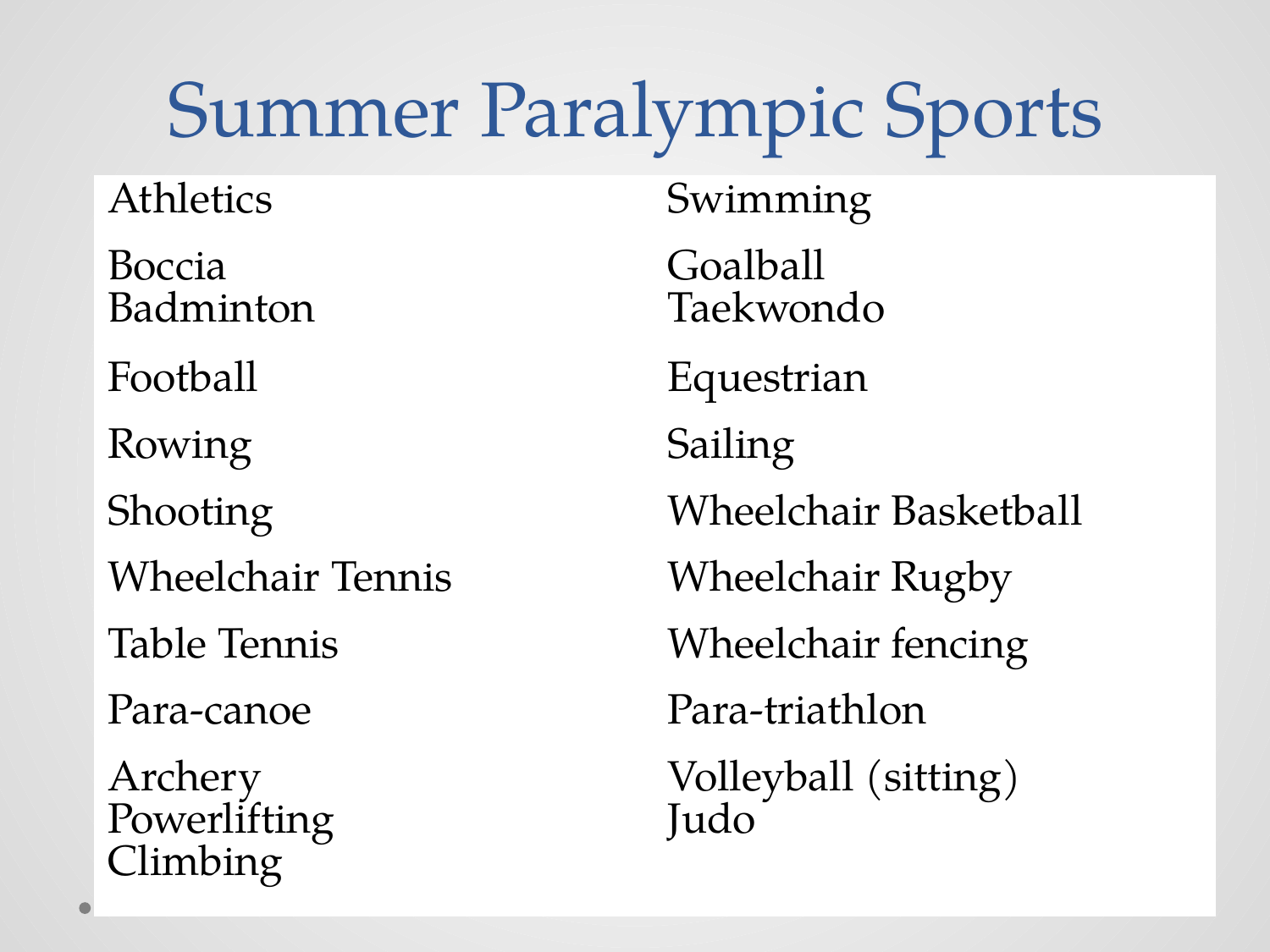

# Summer Paralympic Sports
| Athletics | Swimming |
| --- | --- |
| Boccia Badminton | Goalball Taekwondo |
| Football | Equestrian |
| Rowing | Sailing |
| Shooting | Wheelchair Basketball |
| Wheelchair Tennis | Wheelchair Rugby |
| Table Tennis | Wheelchair fencing |
| Para-canoe | Para-triathlon |
| Archery Powerlifting Climbing | Volleyball (sitting) Judo |